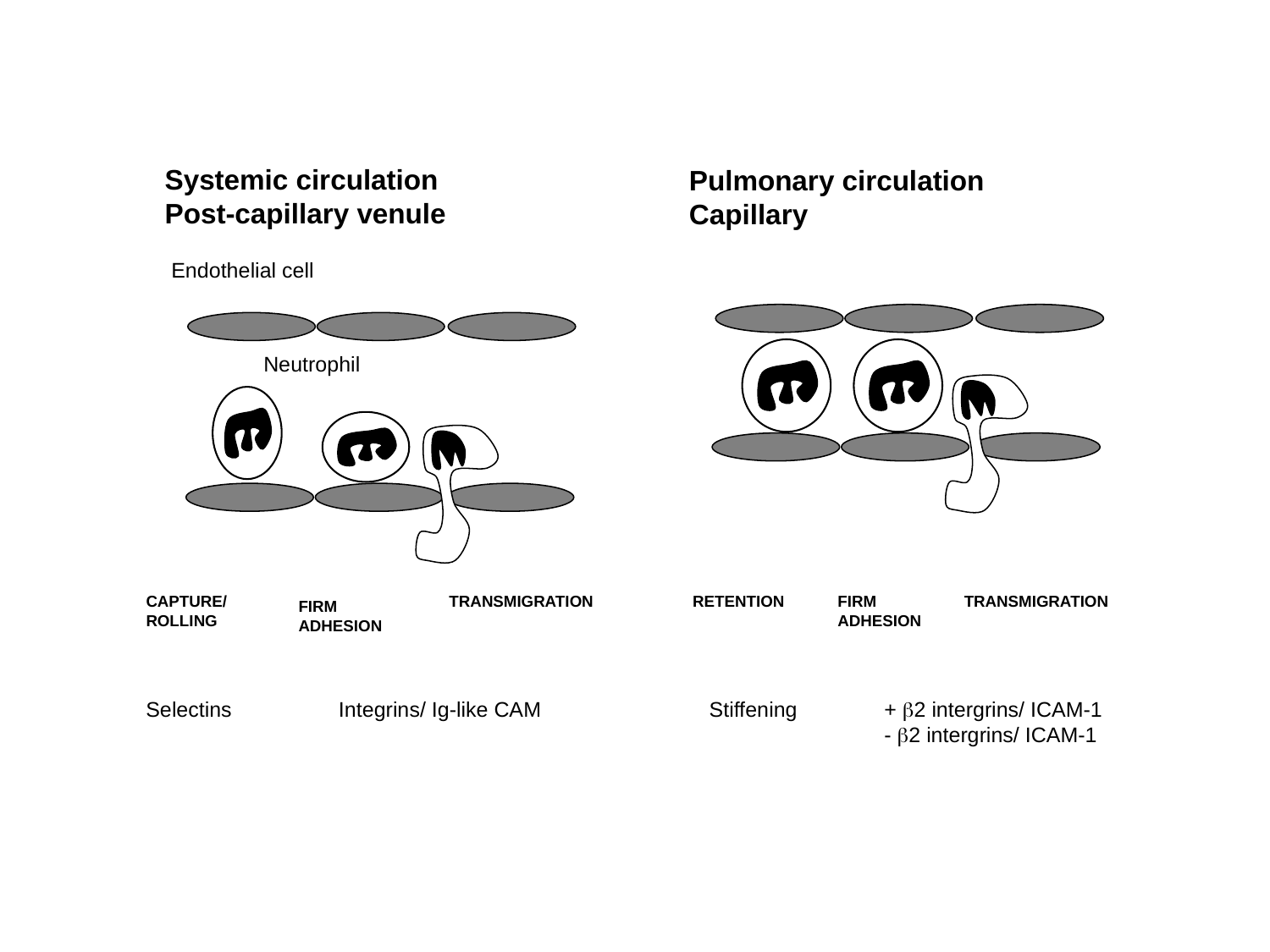

Systemic circulation
Post-capillary venule

Pulmonary circulation
Capillary
Endothelial cell

Neutrophil

CAPTURE/
ROLLING
TRANSMIGRATION
RETENTION
FIRM
ADHESION
TRANSMIGRATION
FIRM
ADHESION
Stiffening
Selectins
Integrins/ Ig-like CAM
+ β2 intergrins/ ICAM-1
- β2 intergrins/ ICAM-1